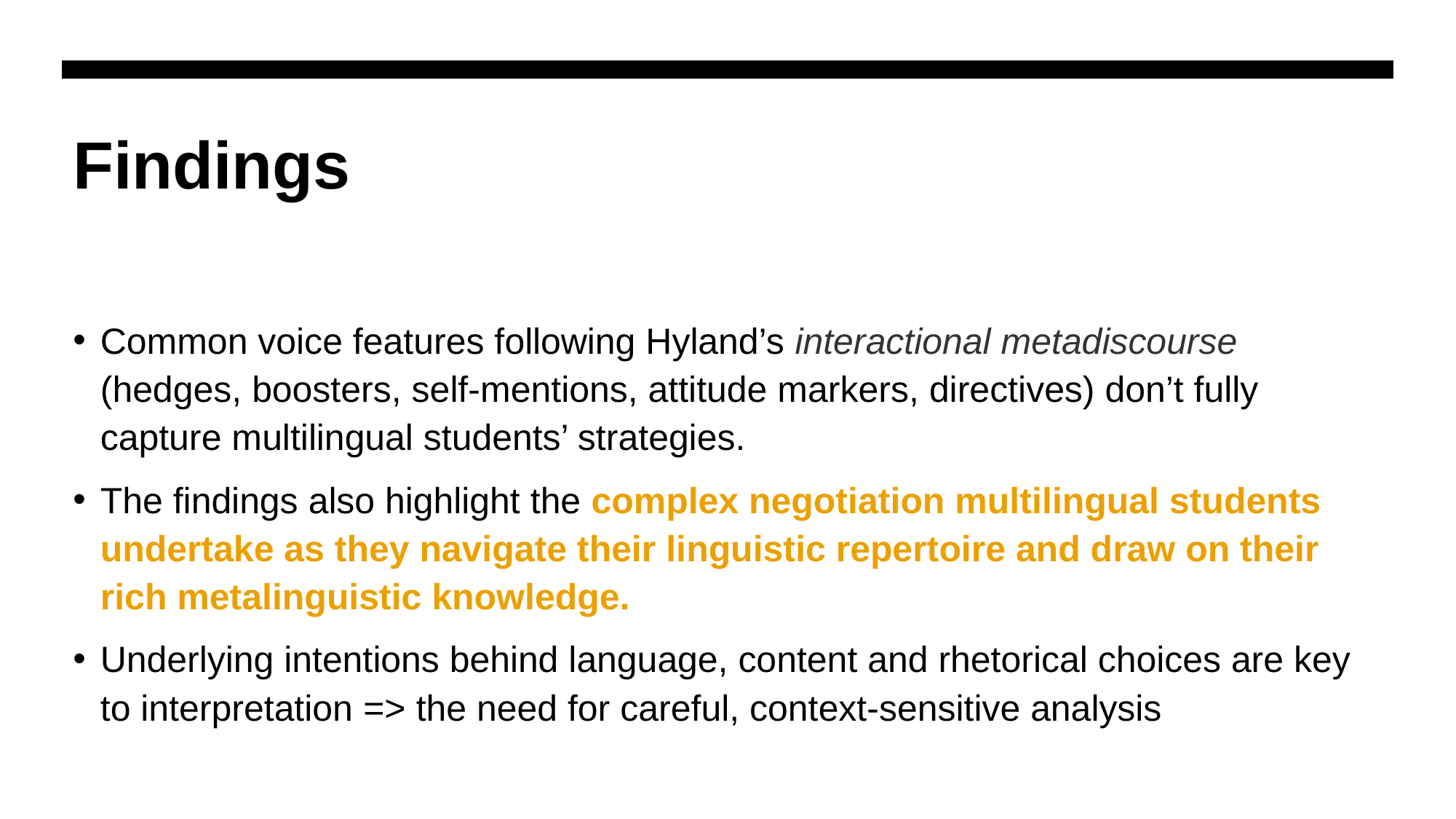

# Findings
Common voice features following Hyland’s interactional metadiscourse (hedges, boosters, self-mentions, attitude markers, directives) don’t fully capture multilingual students’ strategies.
The findings also highlight the complex negotiation multilingual students undertake as they navigate their linguistic repertoire and draw on their rich metalinguistic knowledge.
Underlying intentions behind language, content and rhetorical choices are key to interpretation => the need for careful, context-sensitive analysis